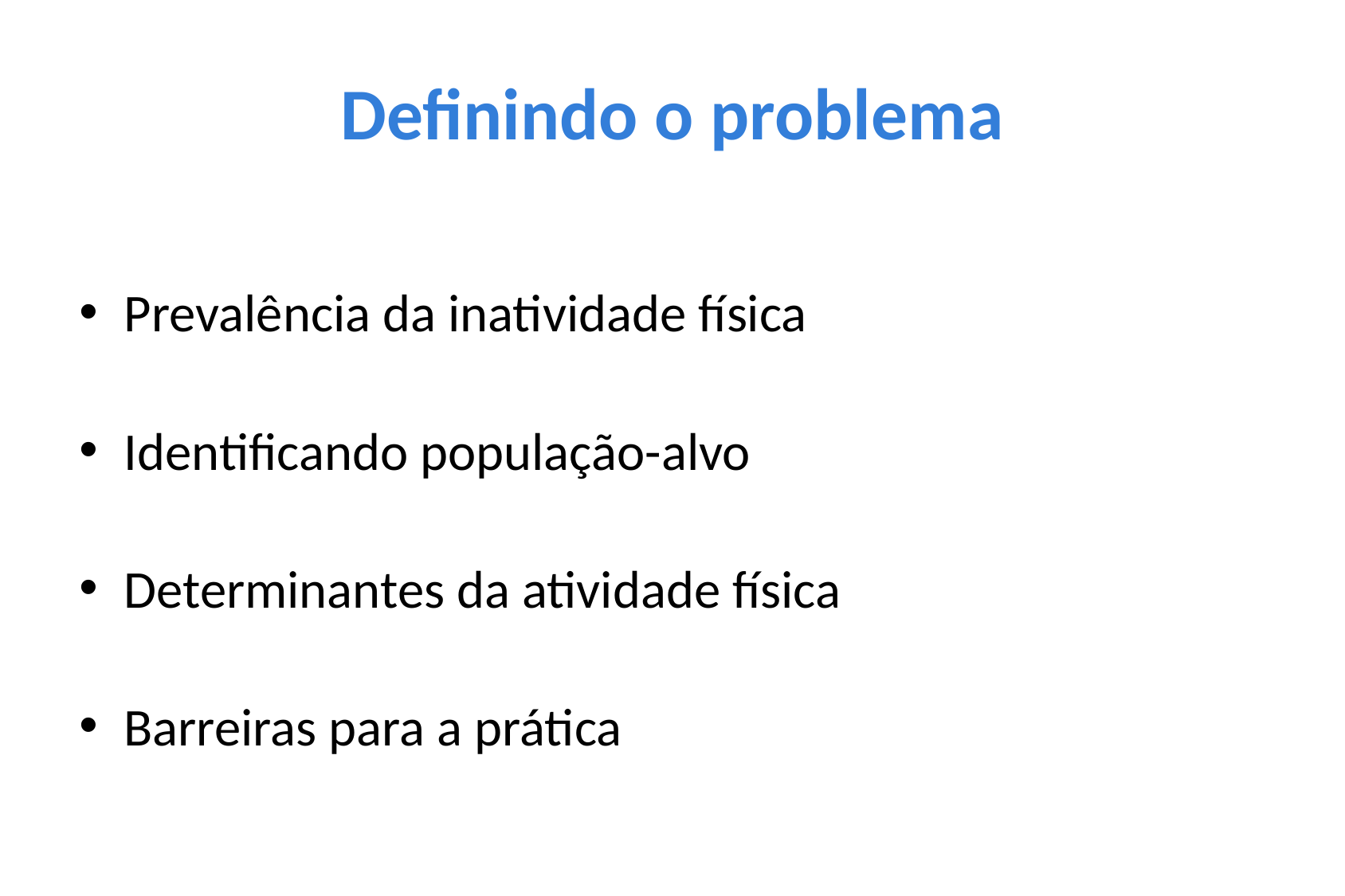

# Definindo o problema
Prevalência da inatividade física
Identificando população-alvo
Determinantes da atividade física
Barreiras para a prática